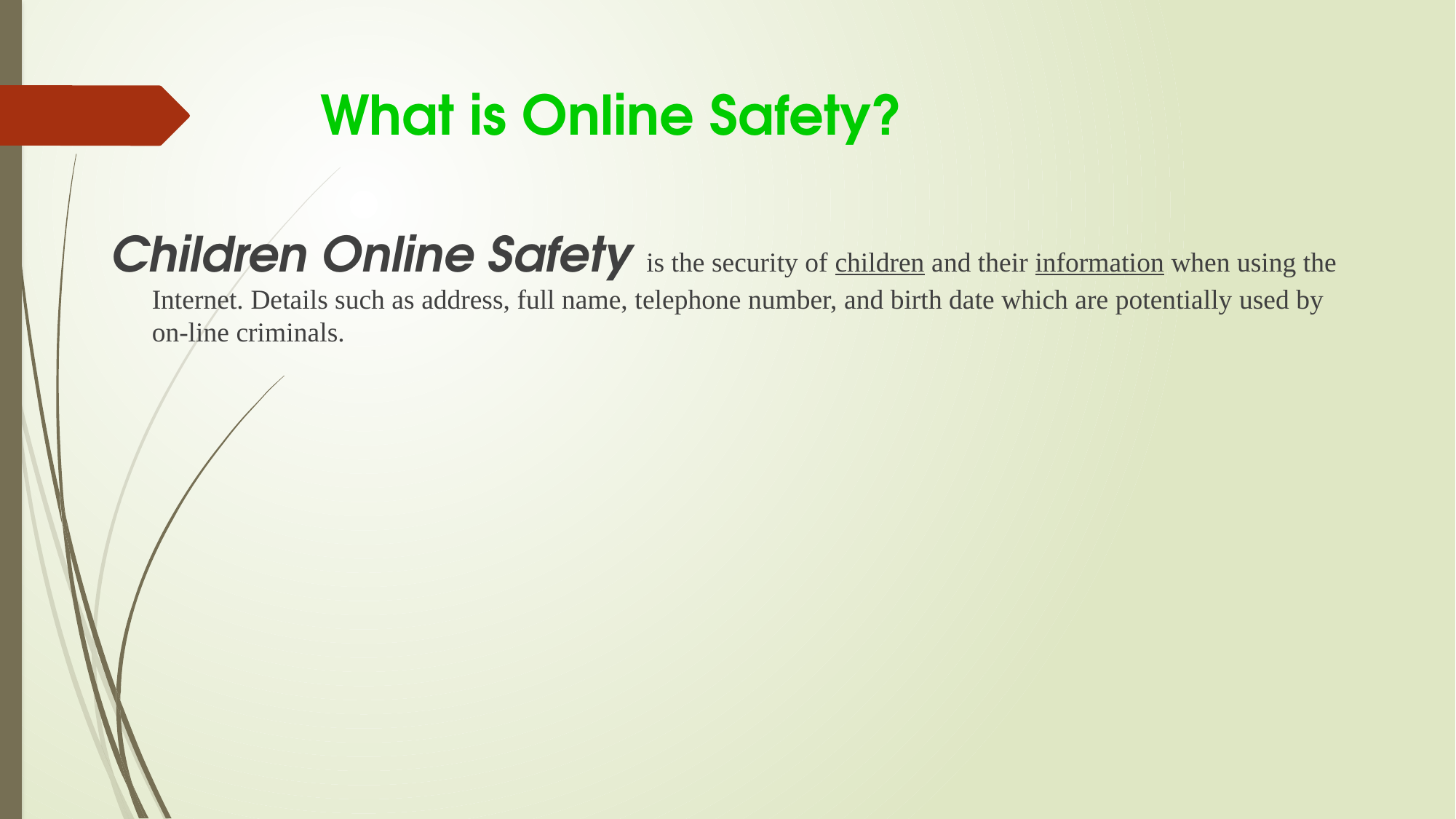

# What is Online Safety?
Children Online Safety is the security of children and their information when using the Internet. Details such as address, full name, telephone number, and birth date which are potentially used by on-line criminals.